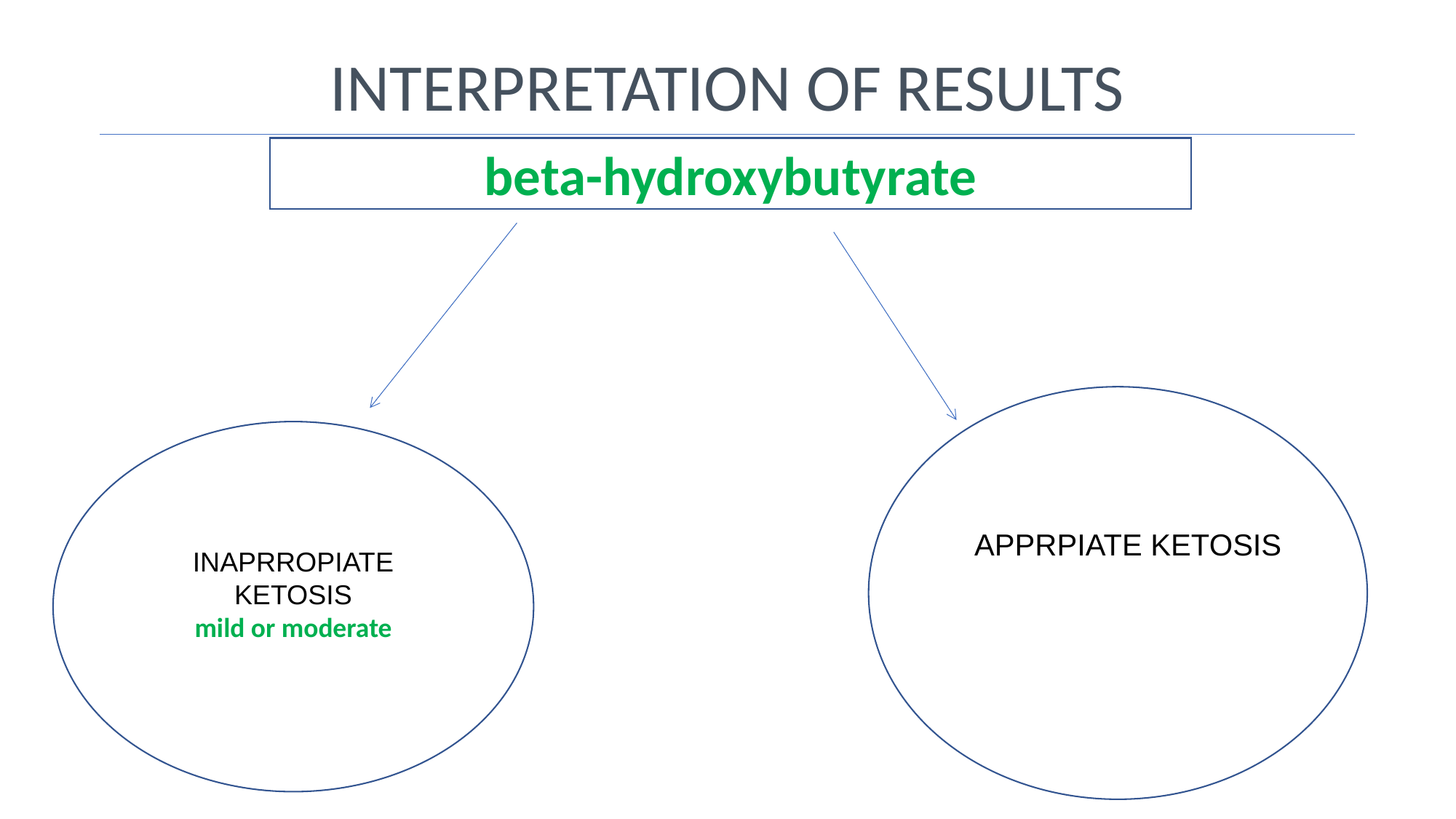

# INTERPRETATION OF RESULTS
beta-hydroxybutyrate
AAPPRPIATE KETOSIS

INAPRROPIATE KETOSIS
mild or moderate